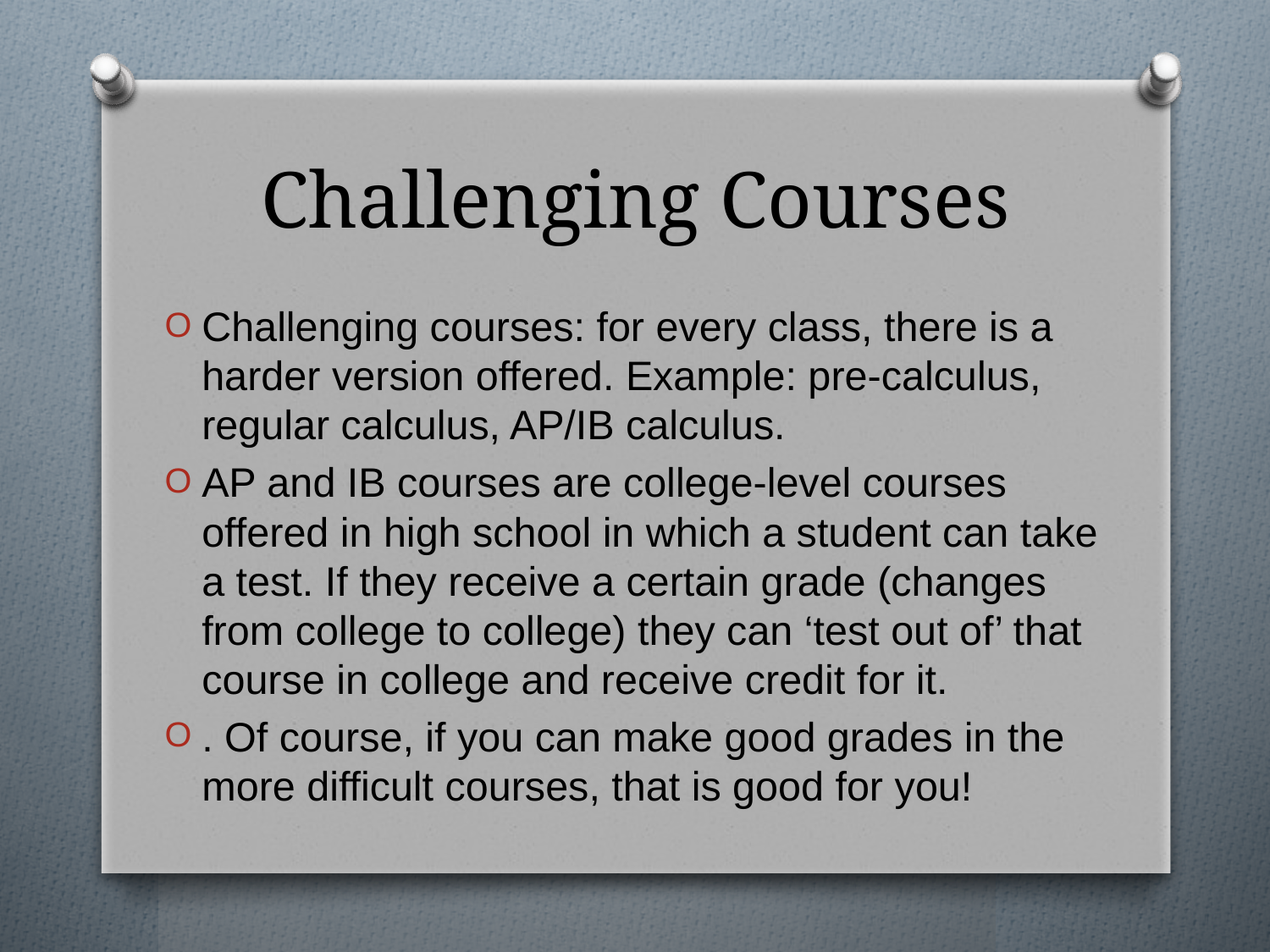

# Challenging Courses
Challenging courses: for every class, there is a harder version offered. Example: pre-calculus, regular calculus, AP/IB calculus.
AP and IB courses are college-level courses offered in high school in which a student can take a test. If they receive a certain grade (changes from college to college) they can ‘test out of’ that course in college and receive credit for it.
. Of course, if you can make good grades in the more difficult courses, that is good for you!